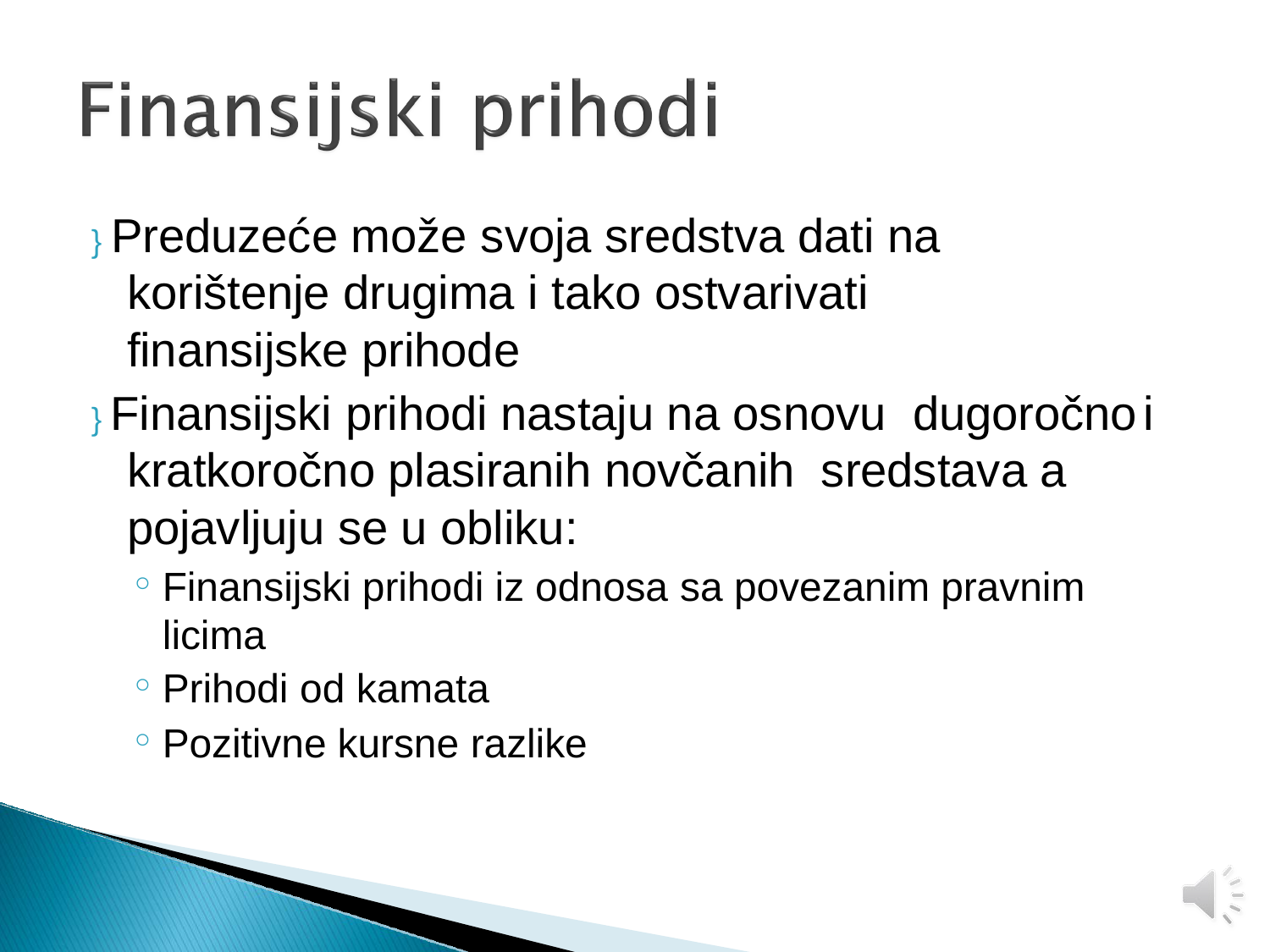

} Preduzeće može svoja sredstva dati na  korištenje drugima i tako ostvarivati  finansijske prihode
} Finansijski prihodi nastaju na osnovu  dugoročno	i kratkoročno plasiranih novčanih  sredstava a pojavljuju se u obliku:
Finansijski prihodi iz odnosa sa povezanim pravnim  licima
Prihodi od kamata
Pozitivne kursne razlike